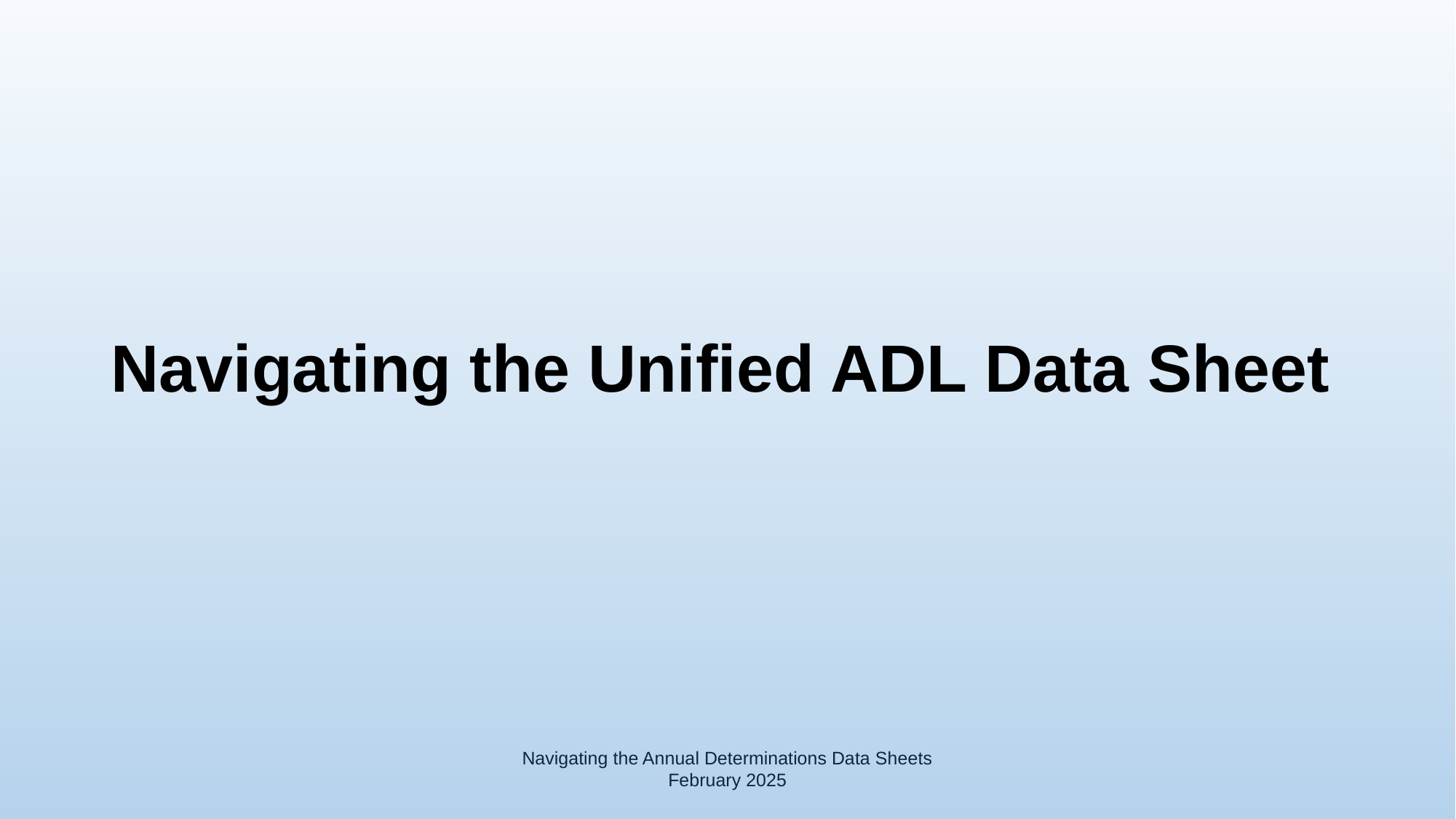

# Navigating the Unified ADL Data Sheet
Navigating the Annual Determinations Data Sheets February 2025